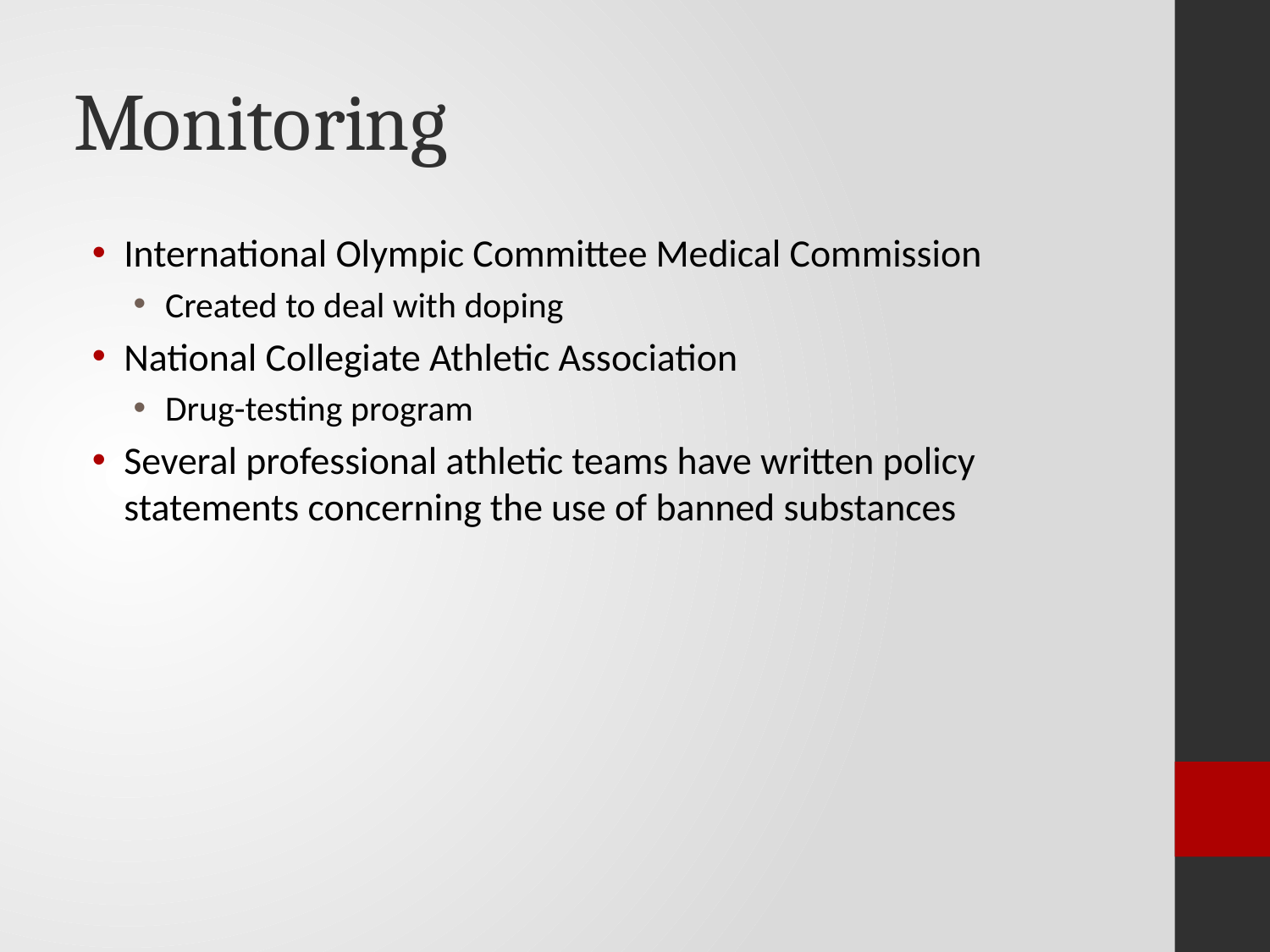

# Monitoring
International Olympic Committee Medical Commission
Created to deal with doping
National Collegiate Athletic Association
Drug-testing program
Several professional athletic teams have written policy statements concerning the use of banned substances